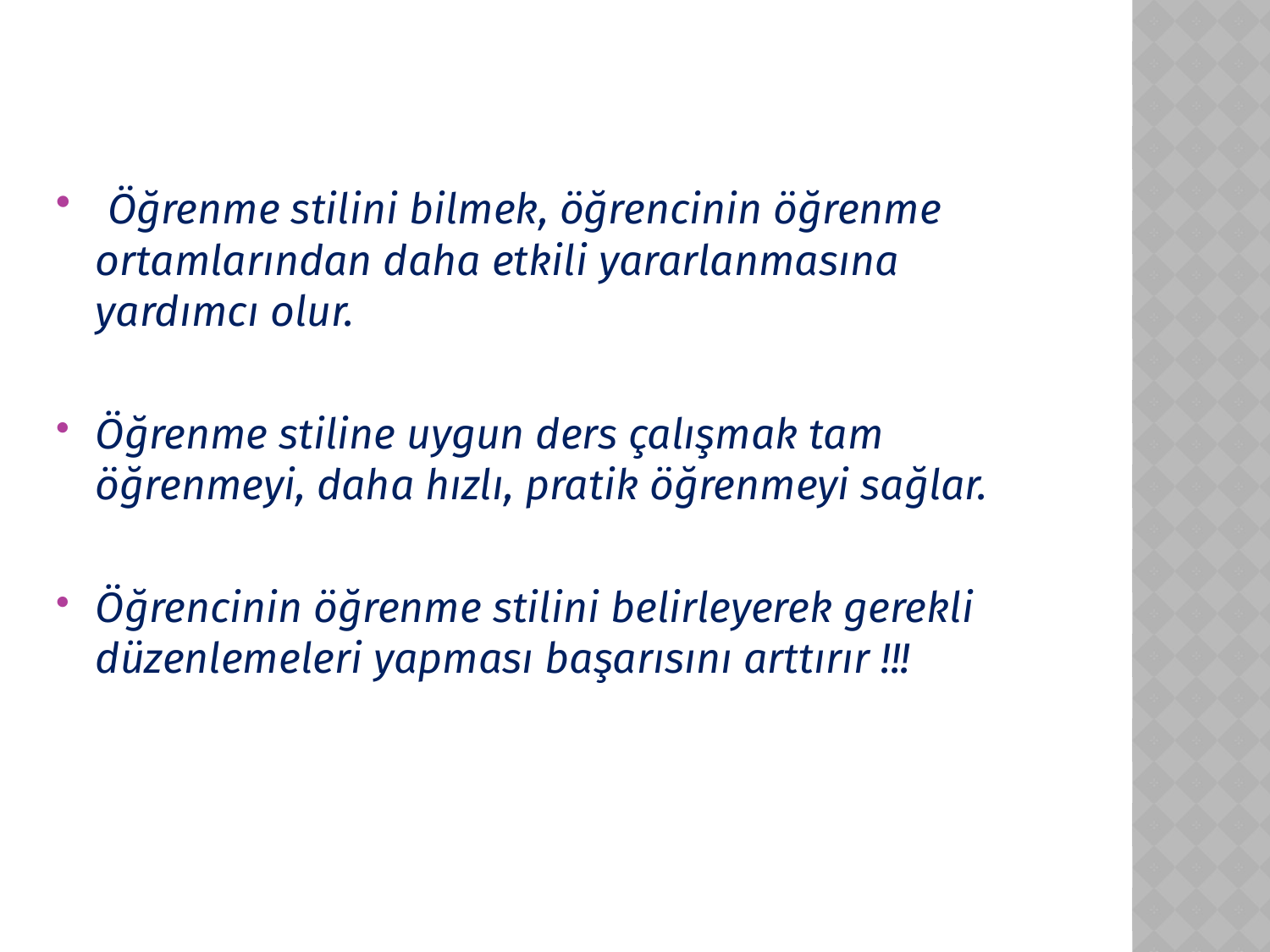

Öğrenme stilini bilmek, öğrencinin öğrenme ortamlarından daha etkili yararlanmasına yardımcı olur.

Öğrenme stiline uygun ders çalışmak tam öğrenmeyi, daha hızlı, pratik öğrenmeyi sağlar.

Öğrencinin öğrenme stilini belirleyerek gerekli düzenlemeleri yapması başarısını arttırır !!!